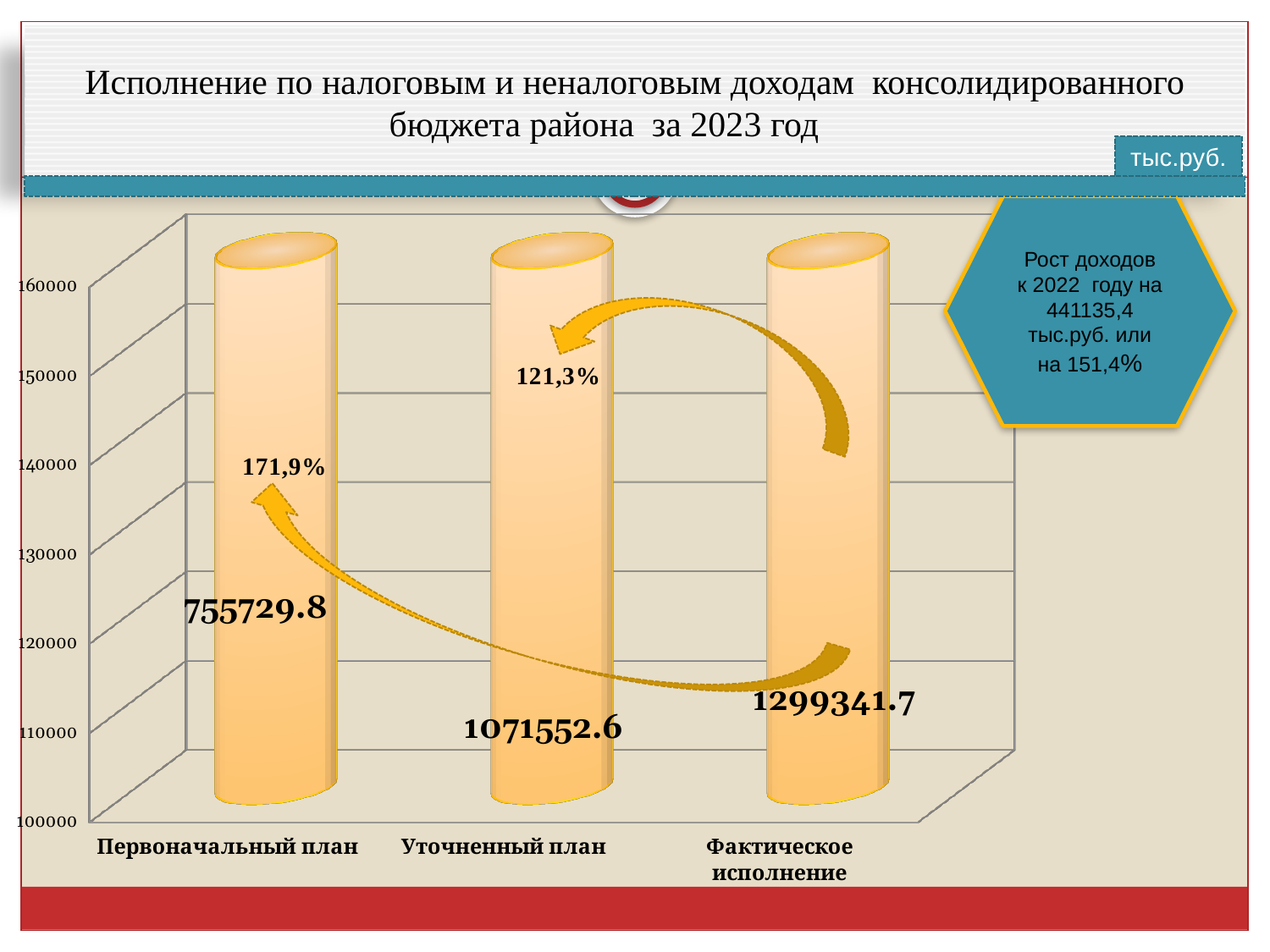

# Исполнение по налоговым и неналоговым доходам  консолидированного бюджета района  за 2023 год
тыс.руб.

[unsupported chart]

Рост доходов
к 2022  году на 441135,4 тыс.руб. или на 151,4%